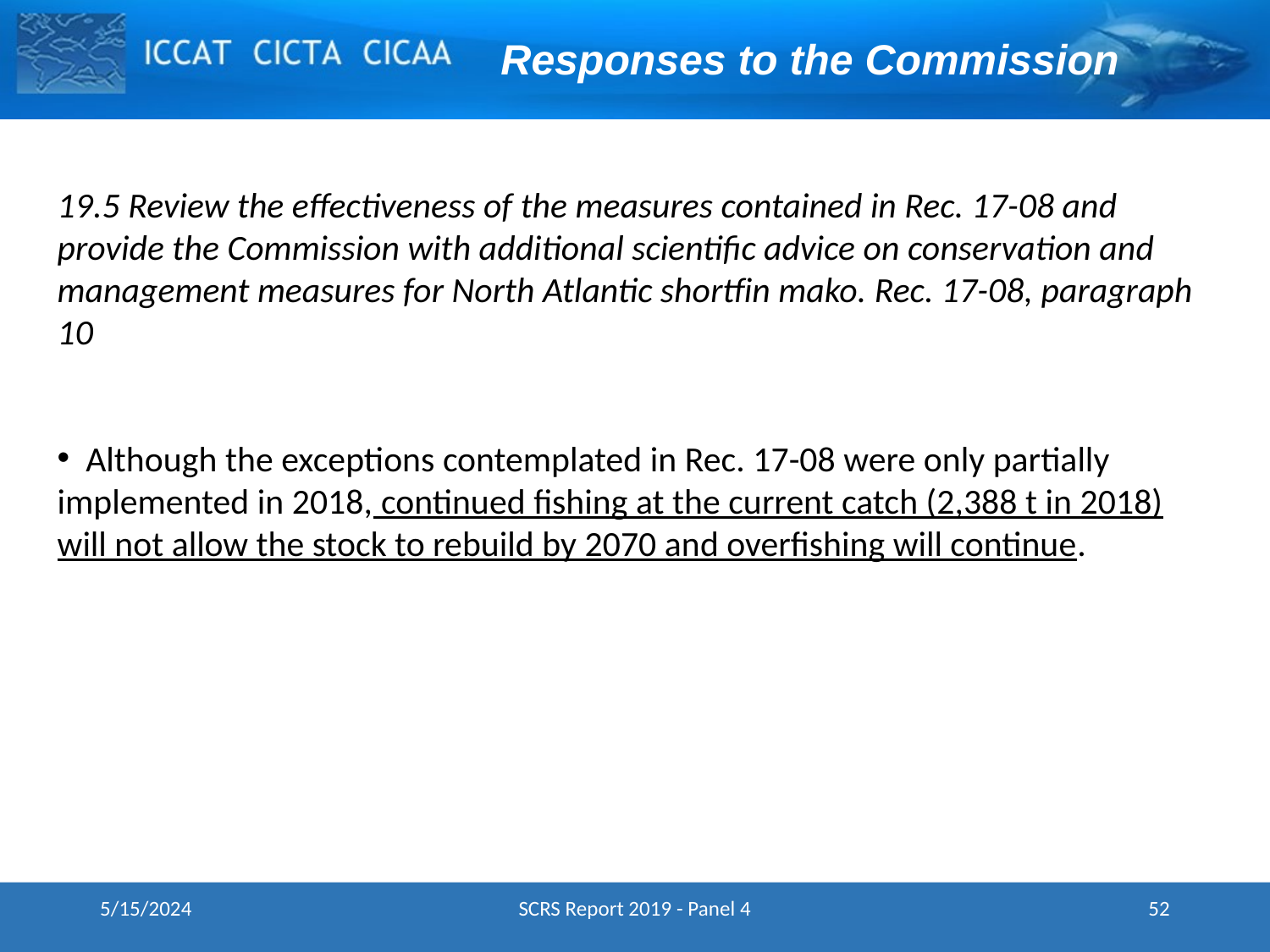

Responses to the Commission
19.5 Review the effectiveness of the measures contained in Rec. 17-08 and provide the Commission with additional scientific advice on conservation and management measures for North Atlantic shortfin mako. Rec. 17-08, paragraph 10

  Although the exceptions contemplated in Rec. 17-08 were only partially implemented in 2018, continued fishing at the current catch (2,388 t in 2018) will not allow the stock to rebuild by 2070 and overfishing will continue.

5/15/2024
SCRS Report 2019 - Panel 4
52